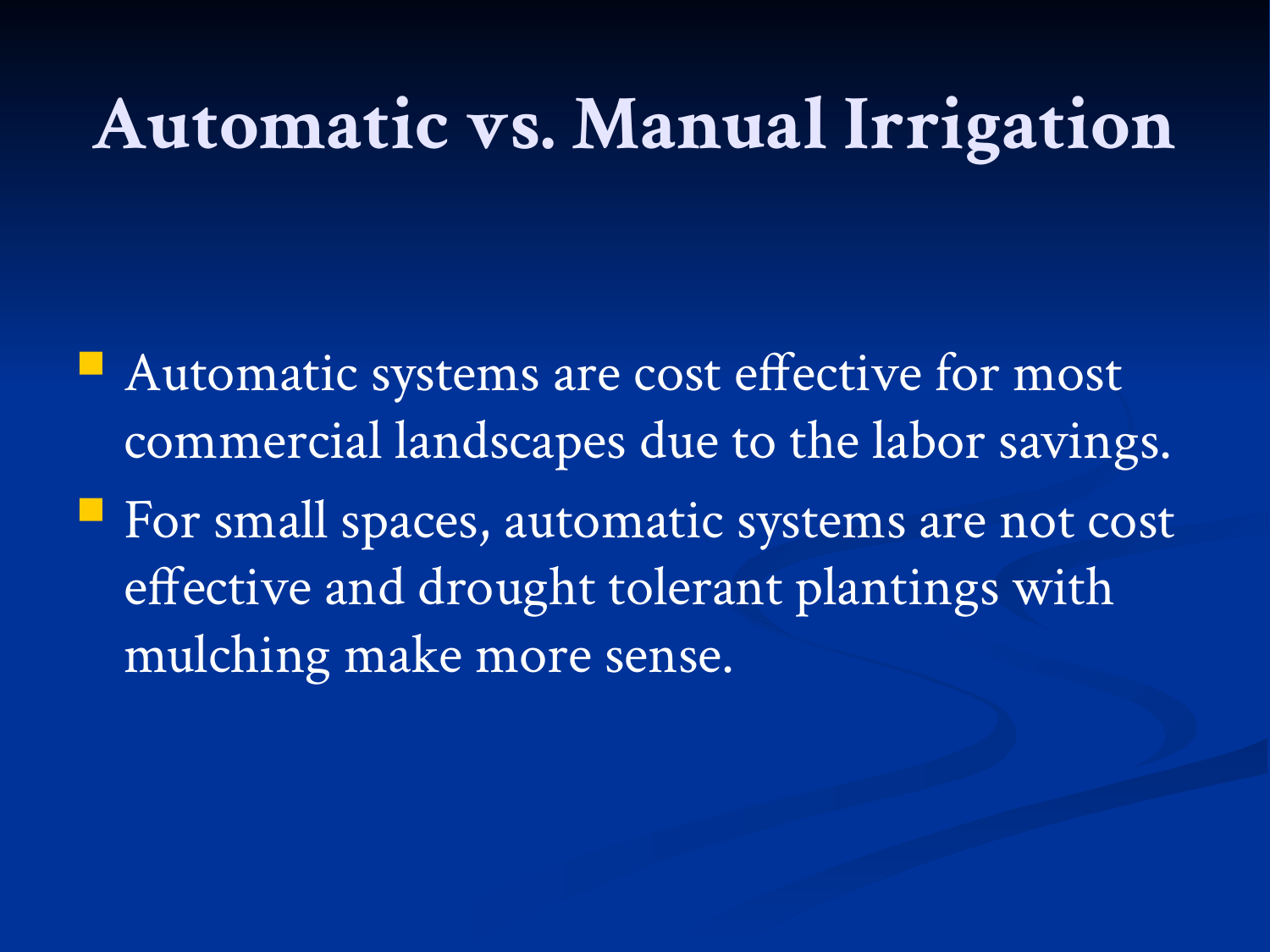

# Automatic vs. Manual Irrigation
Automatic systems are cost effective for most commercial landscapes due to the labor savings.
For small spaces, automatic systems are not cost effective and drought tolerant plantings with mulching make more sense.